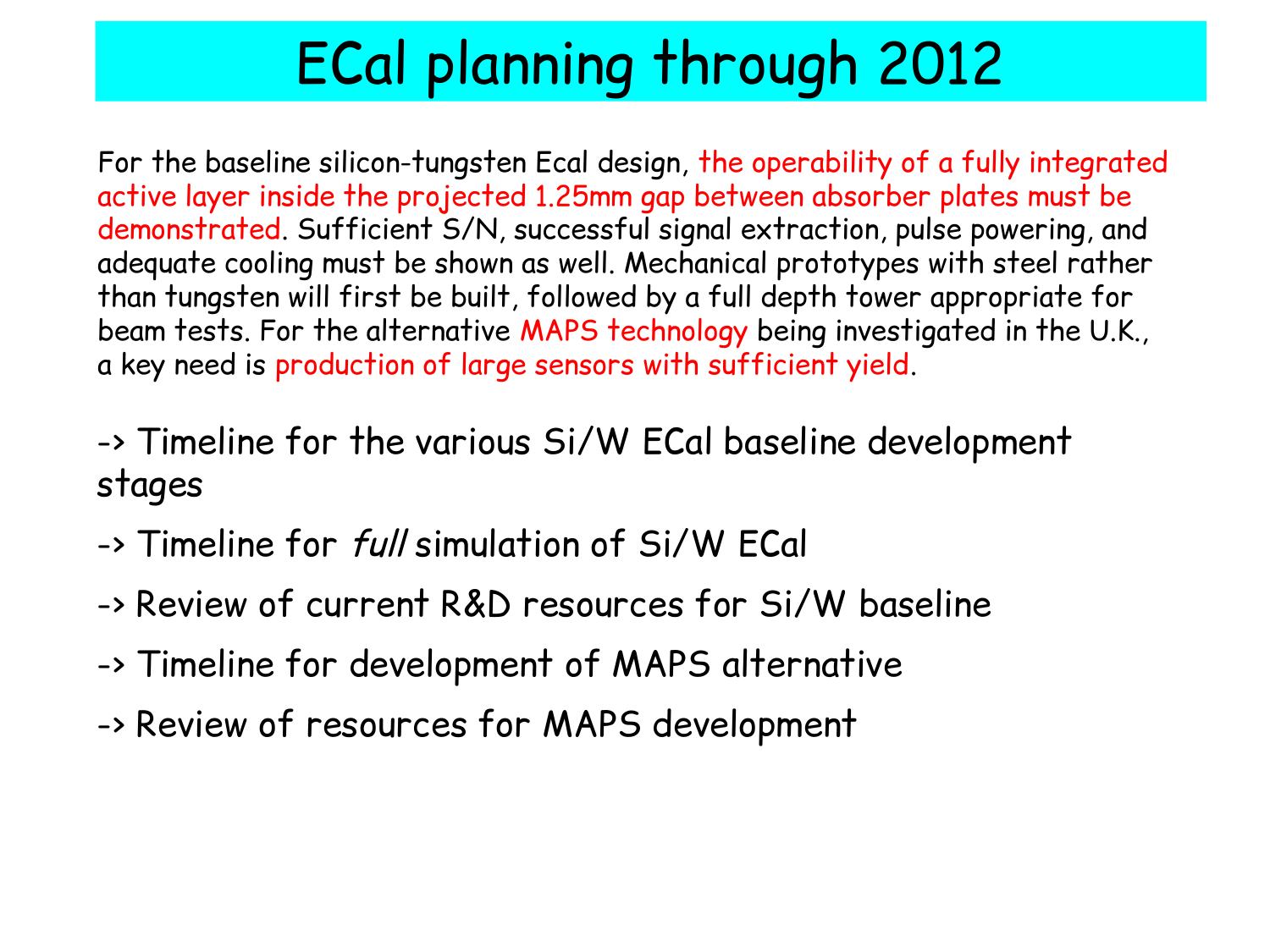

ECal planning through 2012
For the baseline silicon-tungsten Ecal design, the operability of a fully integrated
active layer inside the projected 1.25mm gap between absorber plates must be
demonstrated. Sufficient S/N, successful signal extraction, pulse powering, and
adequate cooling must be shown as well. Mechanical prototypes with steel rather
than tungsten will first be built, followed by a full depth tower appropriate for
beam tests. For the alternative MAPS technology being investigated in the U.K.,
a key need is production of large sensors with sufficient yield.
-> Timeline for the various Si/W ECal baseline development stages
-> Timeline for full simulation of Si/W ECal
-> Review of current R&D resources for Si/W baseline
-> Timeline for development of MAPS alternative
-> Review of resources for MAPS development